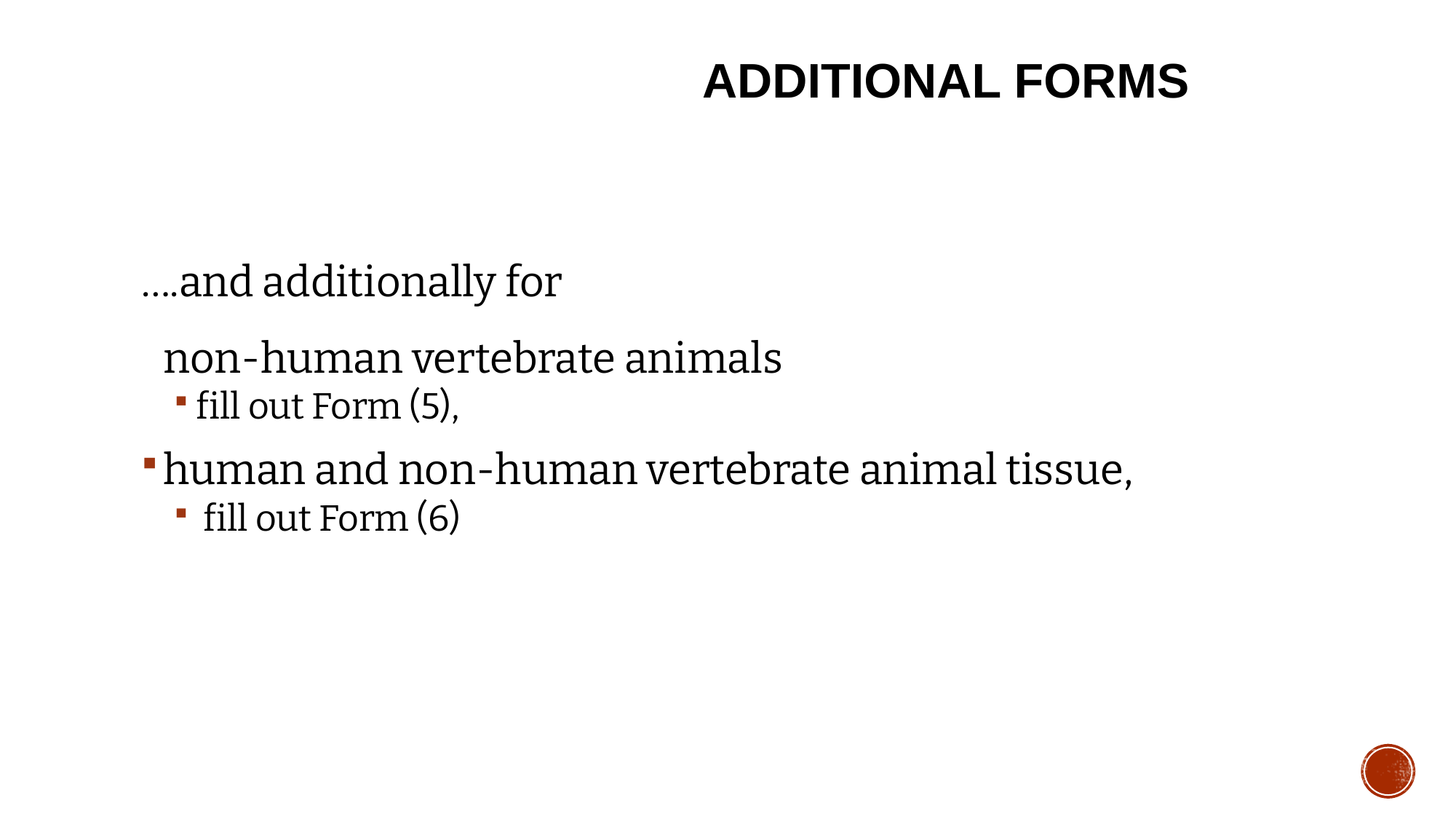

# ADDITIONAL FORMS
….and additionally for
non-human vertebrate animals
fill out Form (5),
human and non-human vertebrate animal tissue,
 fill out Form (6)